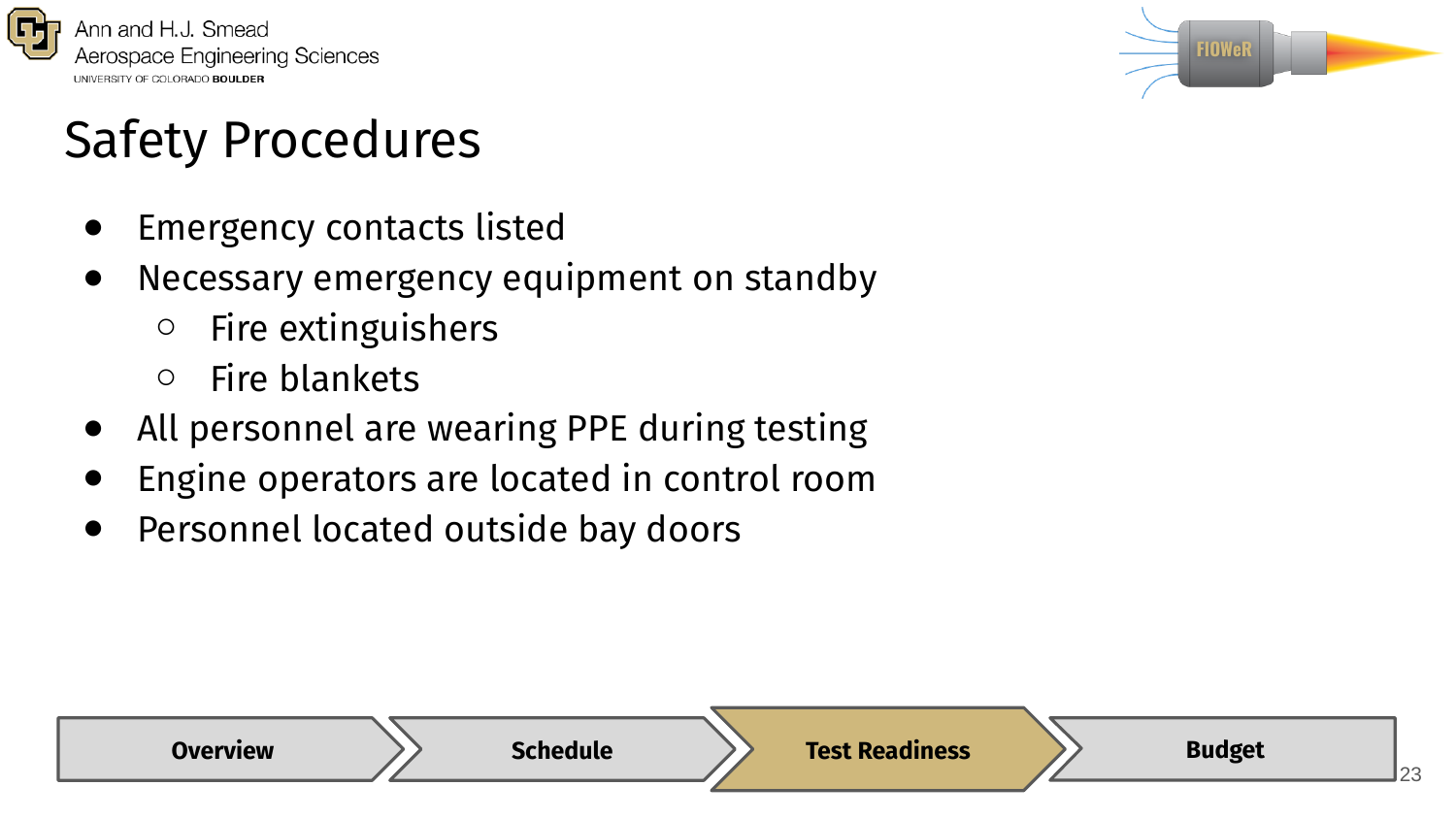

# Safety Procedures
Emergency contacts listed
Necessary emergency equipment on standby
Fire extinguishers
Fire blankets
All personnel are wearing PPE during testing
Engine operators are located in control room
Personnel located outside bay doors

Test Readiness
Overview
Schedule

Budget
23